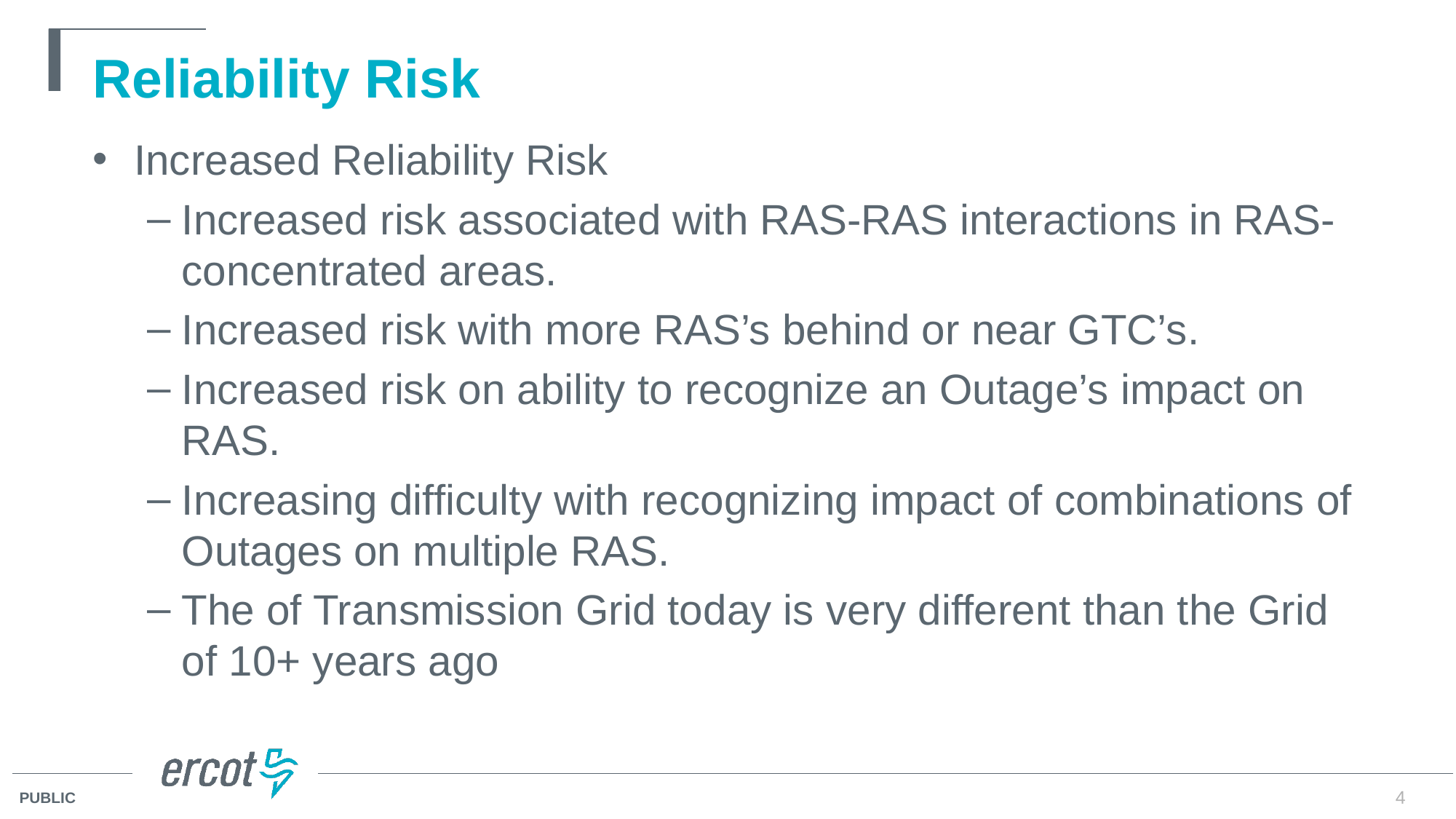

# Reliability Risk
Increased Reliability Risk
Increased risk associated with RAS-RAS interactions in RAS-concentrated areas.
Increased risk with more RAS’s behind or near GTC’s.
Increased risk on ability to recognize an Outage’s impact on RAS.
Increasing difficulty with recognizing impact of combinations of  Outages on multiple RAS.
The of Transmission Grid today is very different than the Grid of 10+ years ago

4